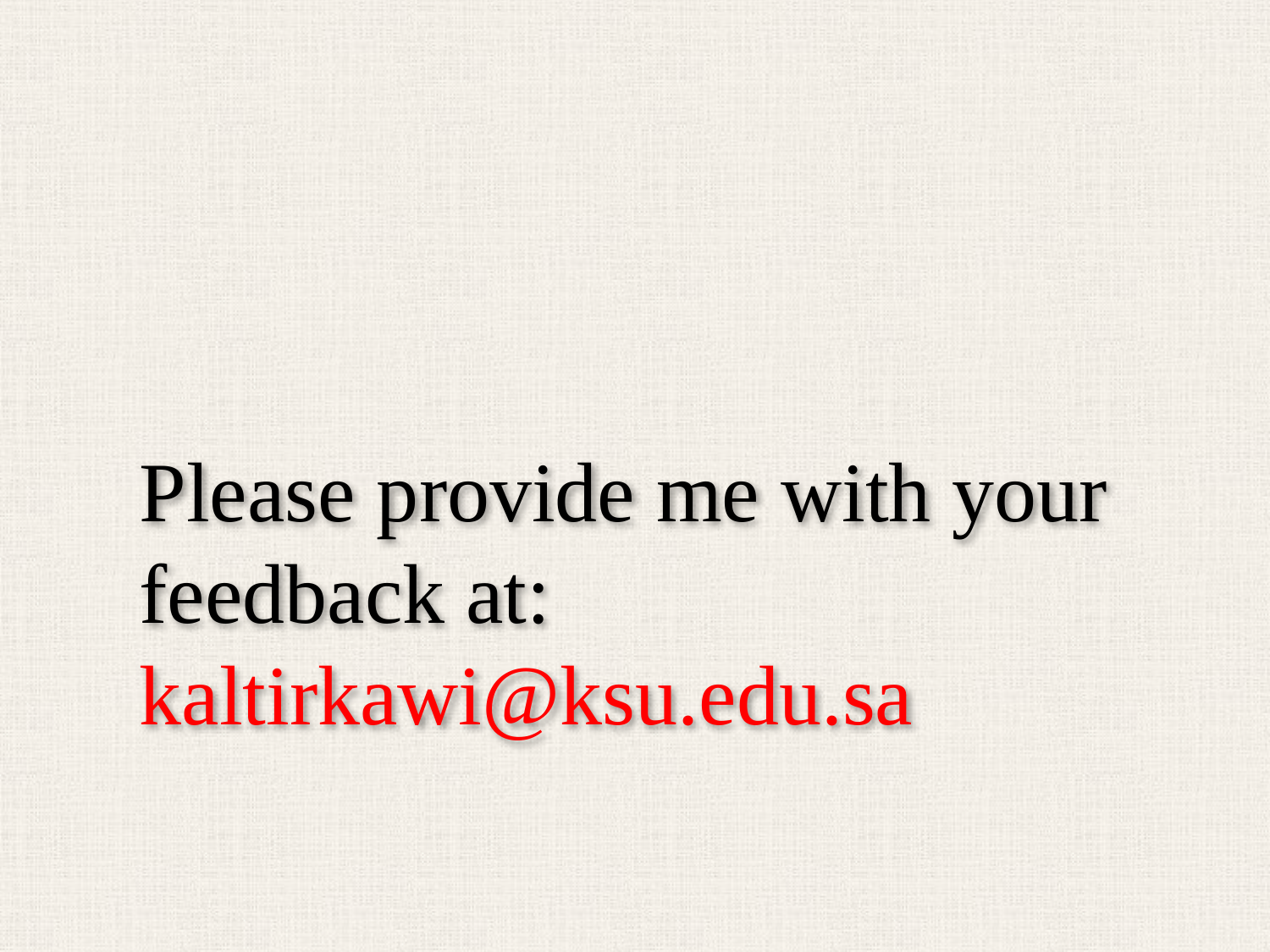

Please provide me with your feedback at:
kaltirkawi@ksu.edu.sa